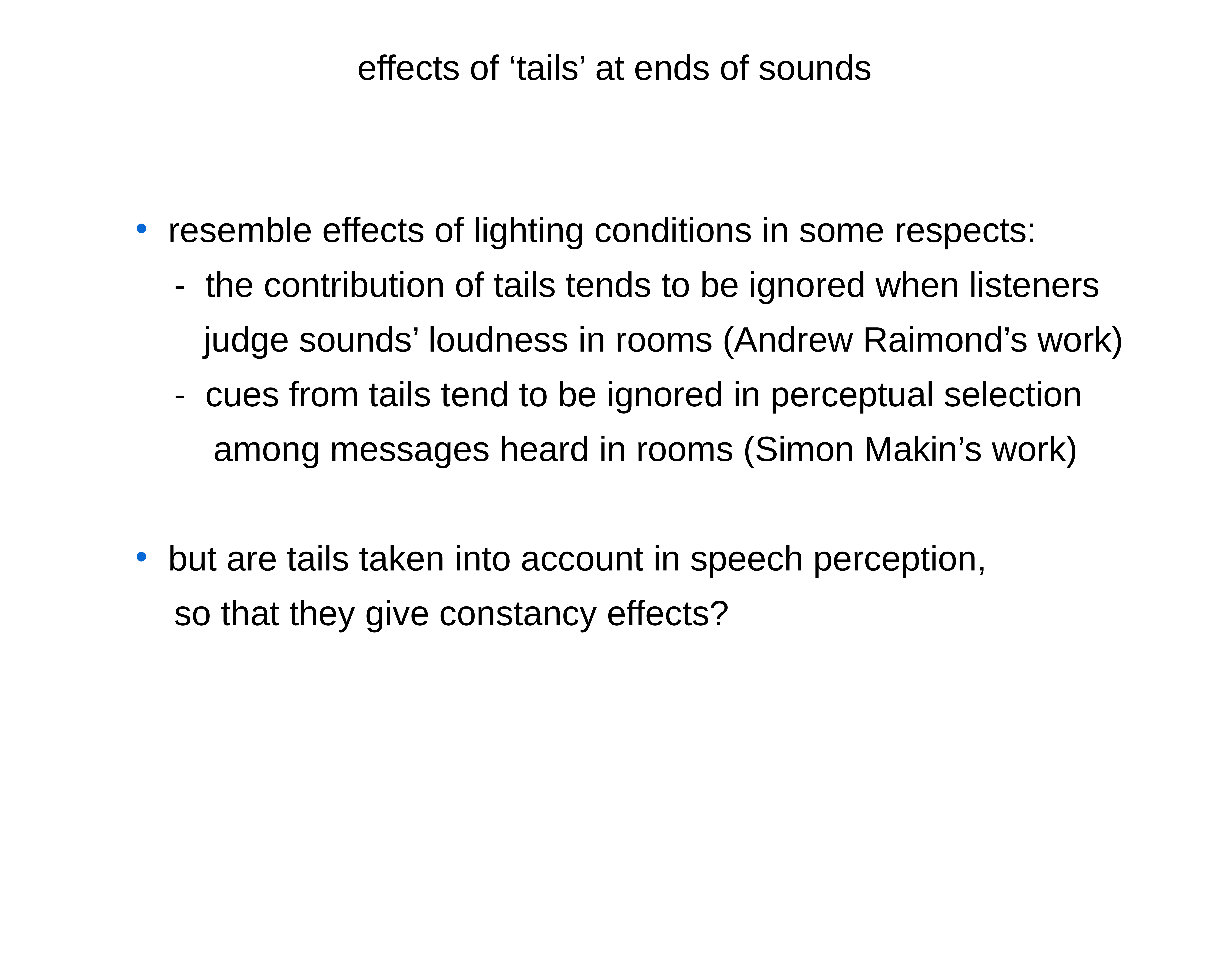

effects of ‘tails’ at ends of sounds
resemble effects of lighting conditions in some respects:
    -  the contribution of tails tends to be ignored when listeners
       judge sounds’ loudness in rooms (Andrew Raimond’s work)
    -  cues from tails tend to be ignored in perceptual selection
        among messages heard in rooms (Simon Makin’s work)

but are tails taken into account in speech perception,
    so that they give constancy effects?